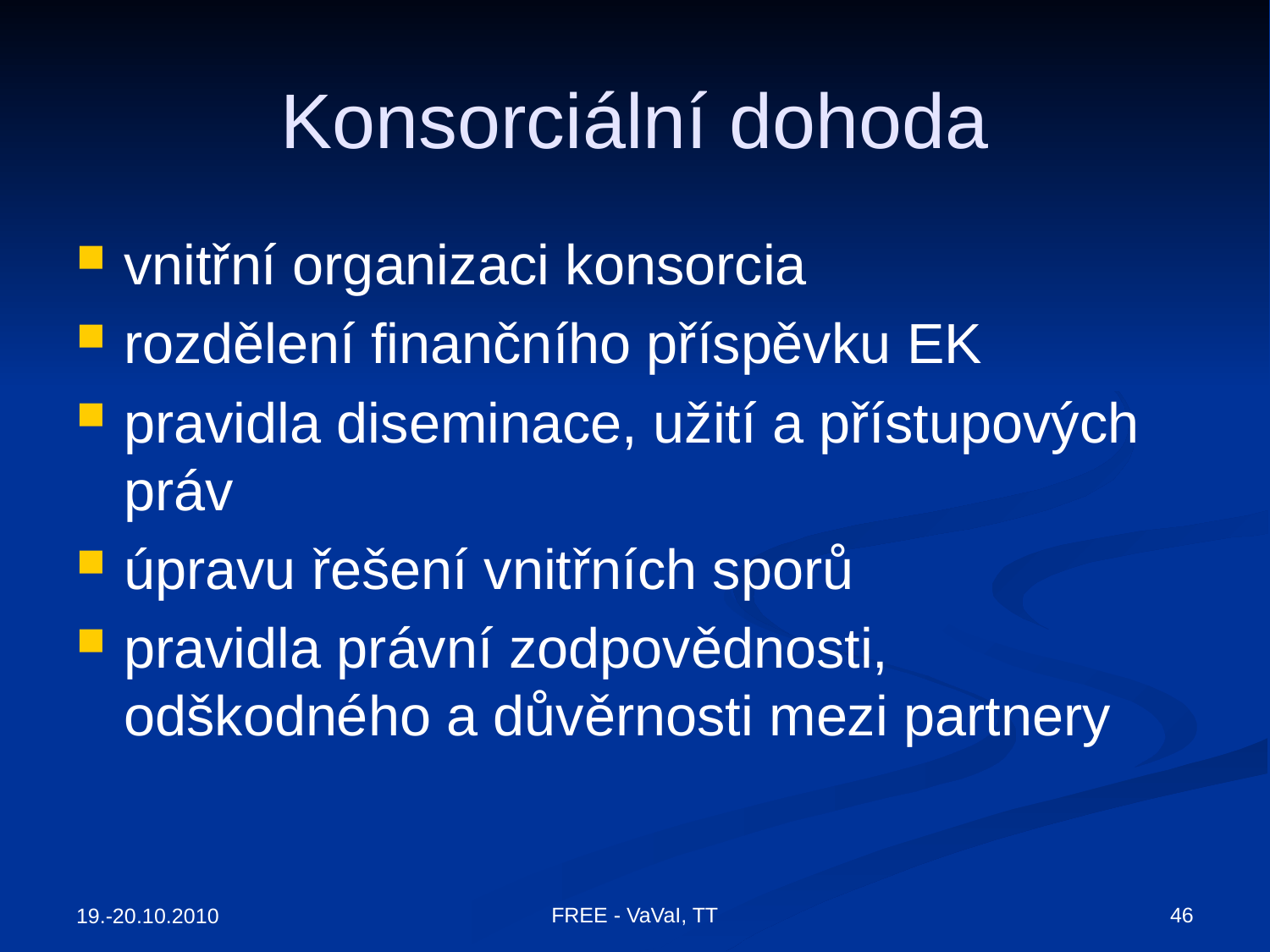

# Konsorciální dohoda
vnitřní organizaci konsorcia
rozdělení finančního příspěvku EK
pravidla diseminace, užití a přístupových práv
úpravu řešení vnitřních sporů
pravidla právní zodpovědnosti, odškodného a důvěrnosti mezi partnery
FREE - VaVaI, TT
46
19.-20.10.2010